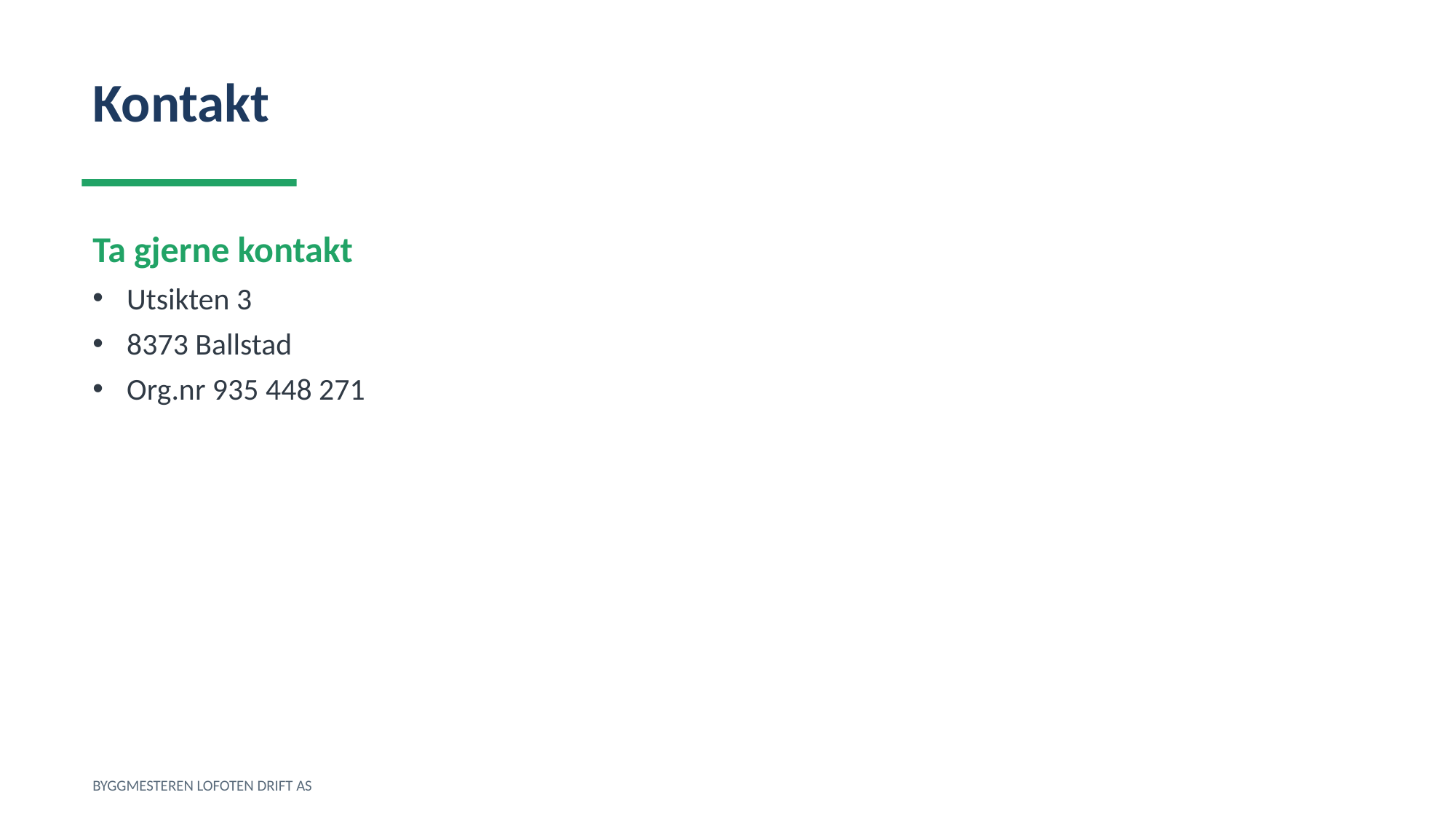

Kontakt

Ta gjerne kontakt
Utsikten 3
8373 Ballstad
Org.nr 935 448 271
BYGGMESTEREN LOFOTEN DRIFT AS